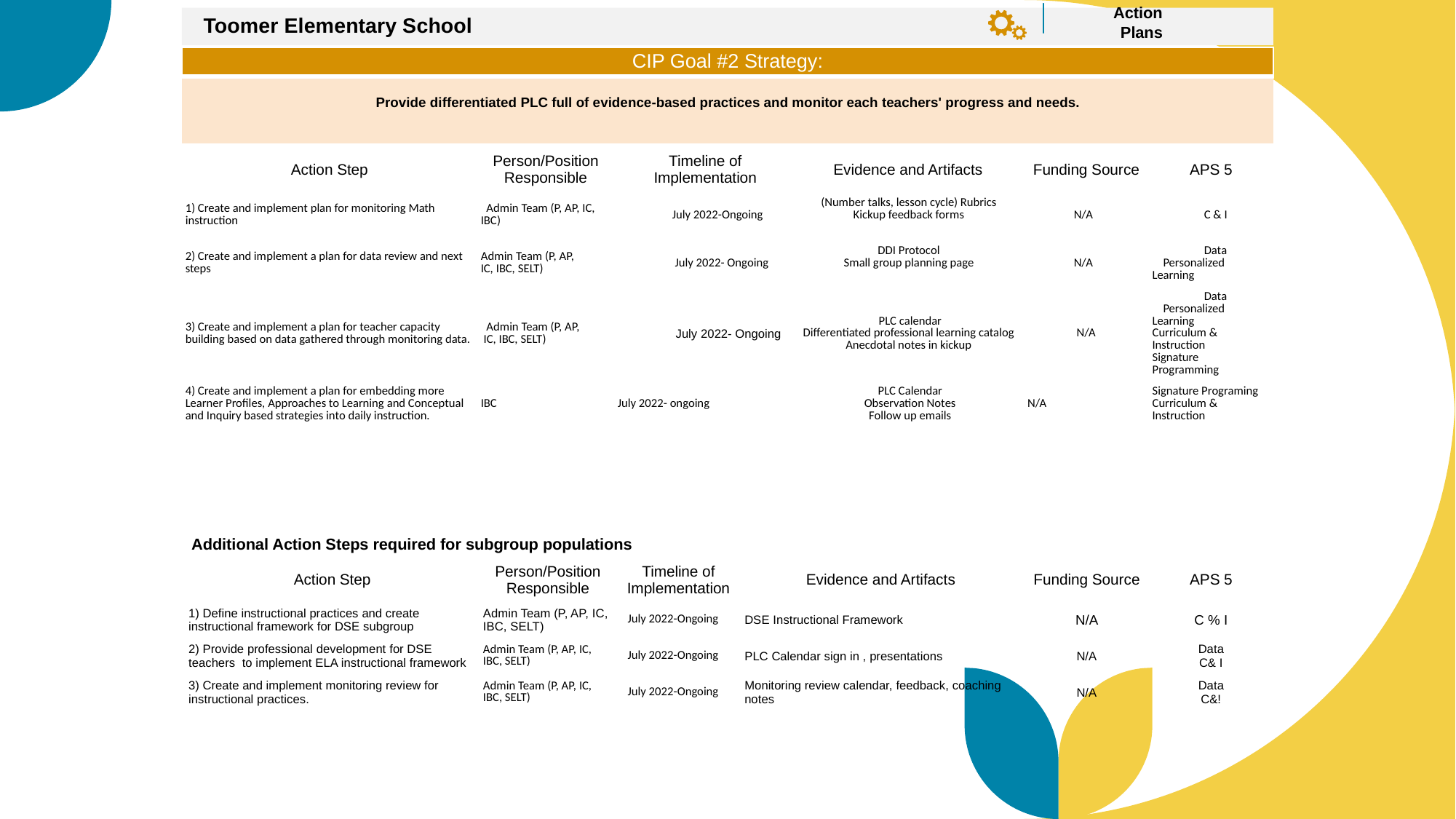

Action Plans
Toomer Elementary School

#
| CIP Goal #2 Strategy: |  |  |
| --- | --- | --- |
| Provide differentiated PLC full of evidence-based practices and monitor each teachers' progress and needs. |  |  |
| Action Step | Person/Position Responsible | Timeline of Implementation | Evidence and Artifacts | Funding Source | APS 5 |
| --- | --- | --- | --- | --- | --- |
| 1) Create and implement plan for monitoring Math instruction | Admin Team (P, AP, IC, IBC) | July 2022-Ongoing | (Number talks, lesson cycle) Rubrics  Kickup feedback forms | N/A | C & I |
| 2) Create and implement a plan for data review and next steps | Admin Team (P, AP, IC, IBC, SELT) | July 2022- Ongoing | DDI Protocol  Small group planning page | N/A | Data      Personalized Learning |
| 3) Create and implement a plan for teacher capacity building based on data gathered through monitoring data. | Admin Team (P, AP,   IC, IBC, SELT) | July 2022- Ongoing | PLC calendar Differentiated professional learning catalog  Anecdotal notes in kickup | N/A | Data      Personalized Learning Curriculum & Instruction  Signature Programming |
| 4) Create and implement a plan for embedding more Learner Profiles, Approaches to Learning and Conceptual and Inquiry based strategies into daily instruction. | IBC | July 2022- ongoing | PLC Calendar Observation Notes Follow up emails | N/A | Signature Programing  Curriculum & Instruction |

Additional Action Steps required for subgroup populations
| Action Step | Person/Position Responsible | Timeline of Implementation | Evidence and Artifacts | Funding Source | APS 5 |
| --- | --- | --- | --- | --- | --- |
| 1) Define instructional practices and create instructional framework for DSE subgroup | Admin Team (P, AP, IC, IBC, SELT) | July 2022-Ongoing | DSE Instructional Framework | N/A | C % I |
| 2) Provide professional development for DSE teachers  to implement ELA instructional framework | Admin Team (P, AP, IC, IBC, SELT) | July 2022-Ongoing | PLC Calendar sign in , presentations | N/A | Data C& I |
| 3) Create and implement monitoring review for instructional practices. | Admin Team (P, AP, IC, IBC, SELT) | July 2022-Ongoing | Monitoring review calendar, feedback, coaching notes | N/A | Data C&! |